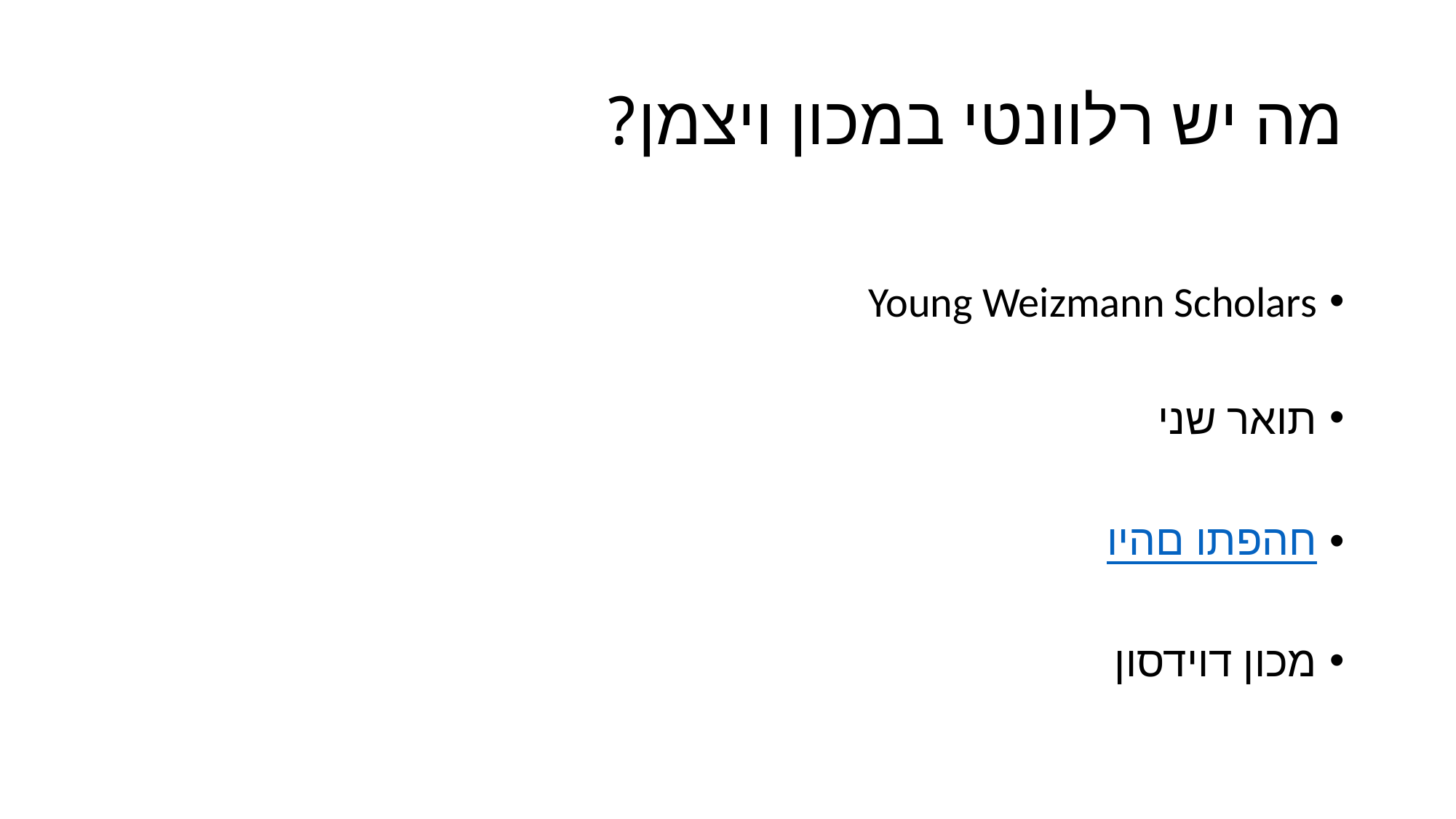

# מה יש רלוונטי במכון ויצמן?
Young Weizmann Scholars
תואר שני
היום הפתוח
מכון דוידסון